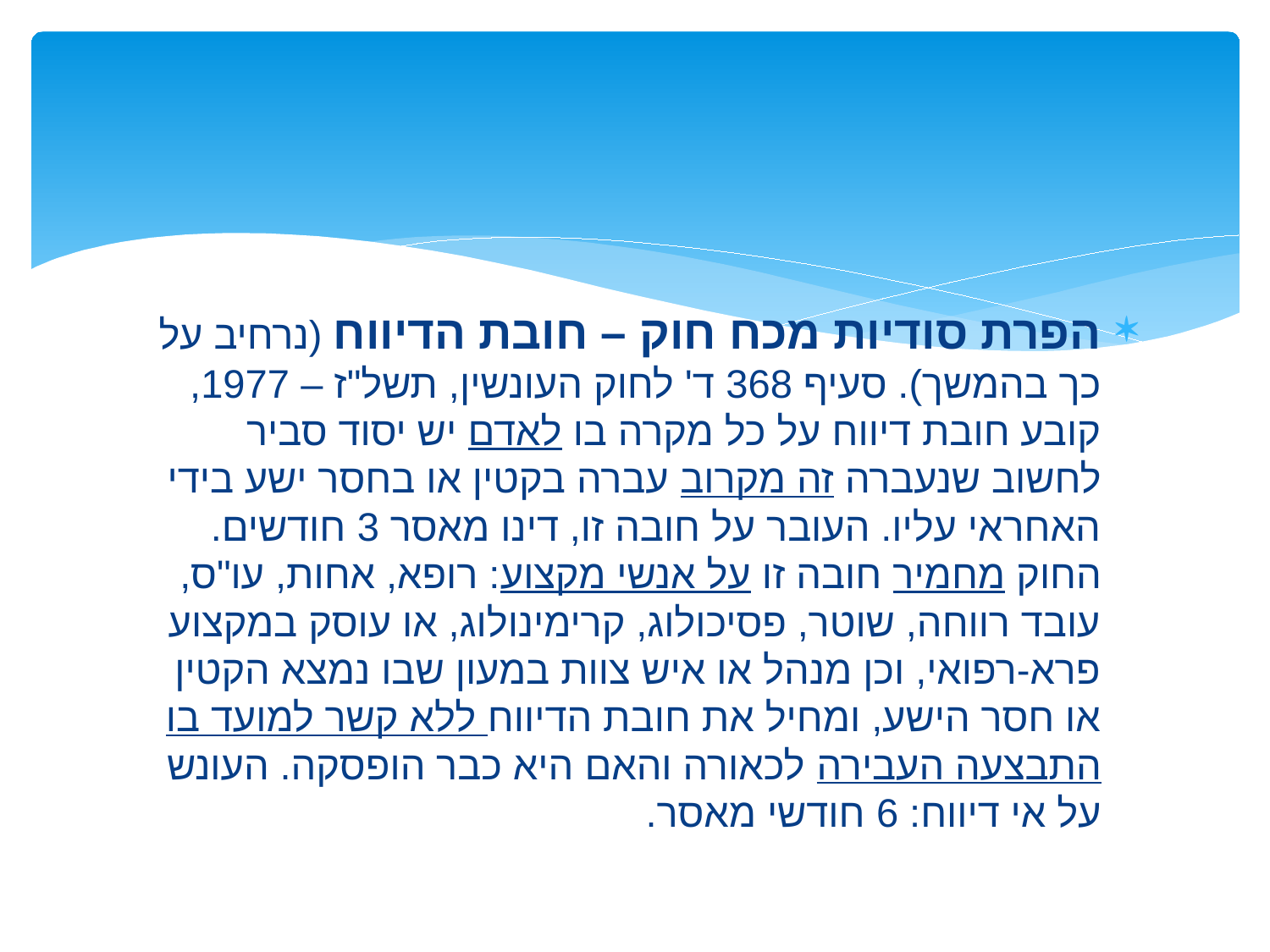

#
הפרת סודיות מכח חוק – חובת הדיווח (נרחיב על כך בהמשך). סעיף 368 ד' לחוק העונשין, תשל"ז – 1977, קובע חובת דיווח על כל מקרה בו לאדם יש יסוד סביר לחשוב שנעברה זה מקרוב עברה בקטין או בחסר ישע בידי האחראי עליו. העובר על חובה זו, דינו מאסר 3 חודשים. החוק מחמיר חובה זו על אנשי מקצוע: רופא, אחות, עו"ס, עובד רווחה, שוטר, פסיכולוג, קרימינולוג, או עוסק במקצוע פרא-רפואי, וכן מנהל או איש צוות במעון שבו נמצא הקטין או חסר הישע, ומחיל את חובת הדיווח ללא קשר למועד בו התבצעה העבירה לכאורה והאם היא כבר הופסקה. העונש על אי דיווח: 6 חודשי מאסר.